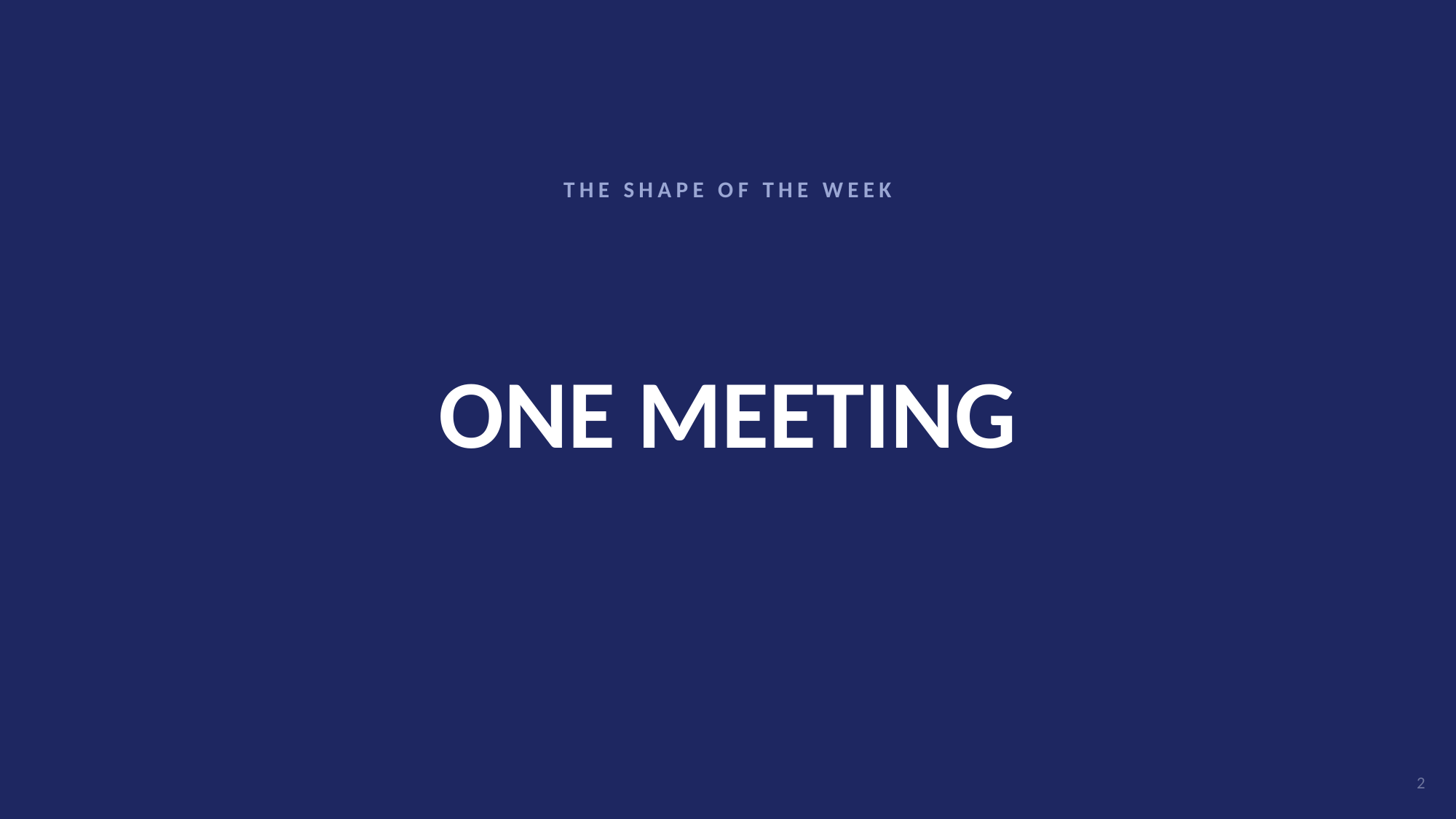

THE SHAPE OF THE WEEK
# ONE MEETING
2